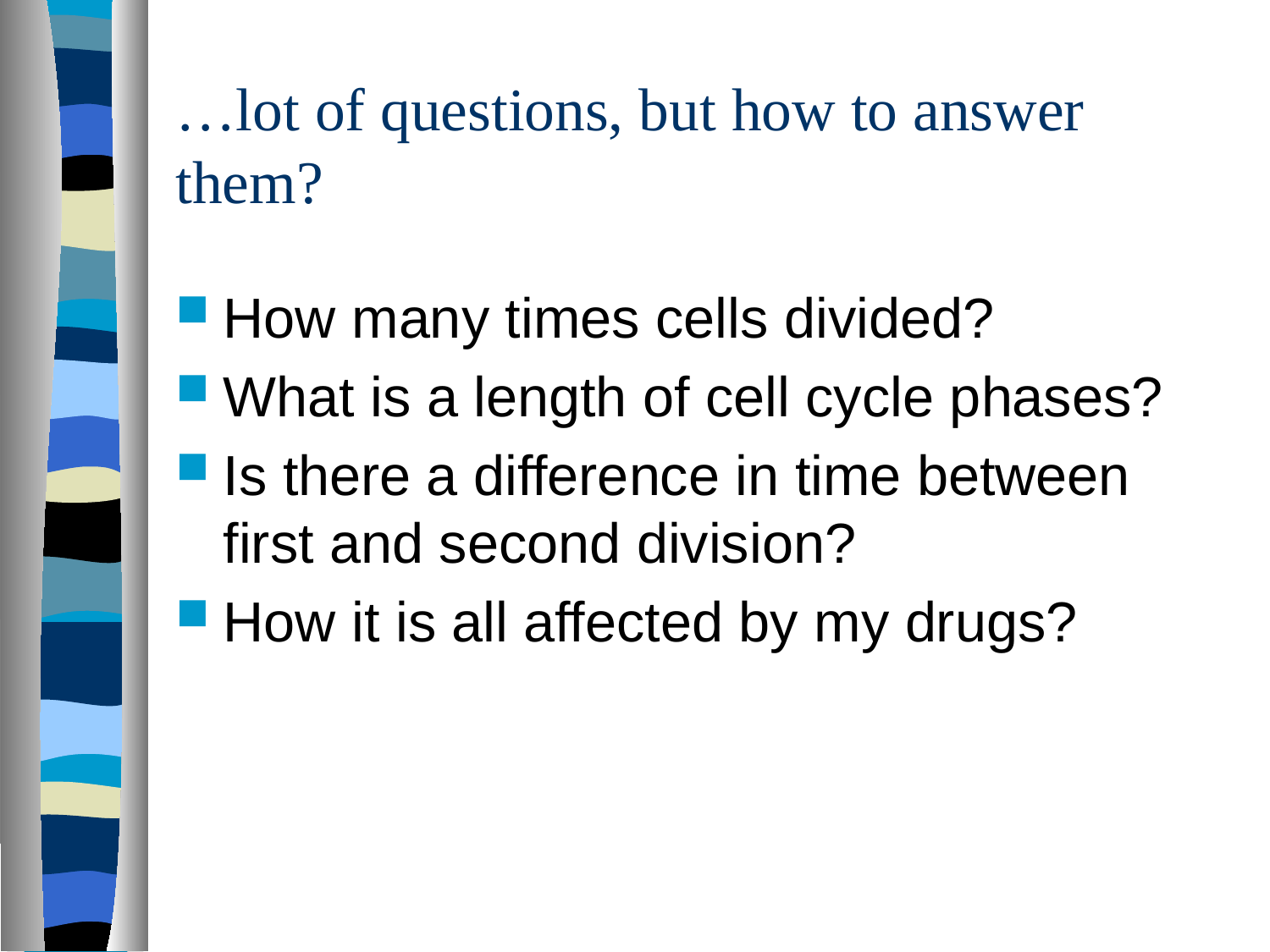

# …lot of questions, but how to answer them?
How many times cells divided?
What is a length of cell cycle phases?
Is there a difference in time between first and second division?
How it is all affected by my drugs?